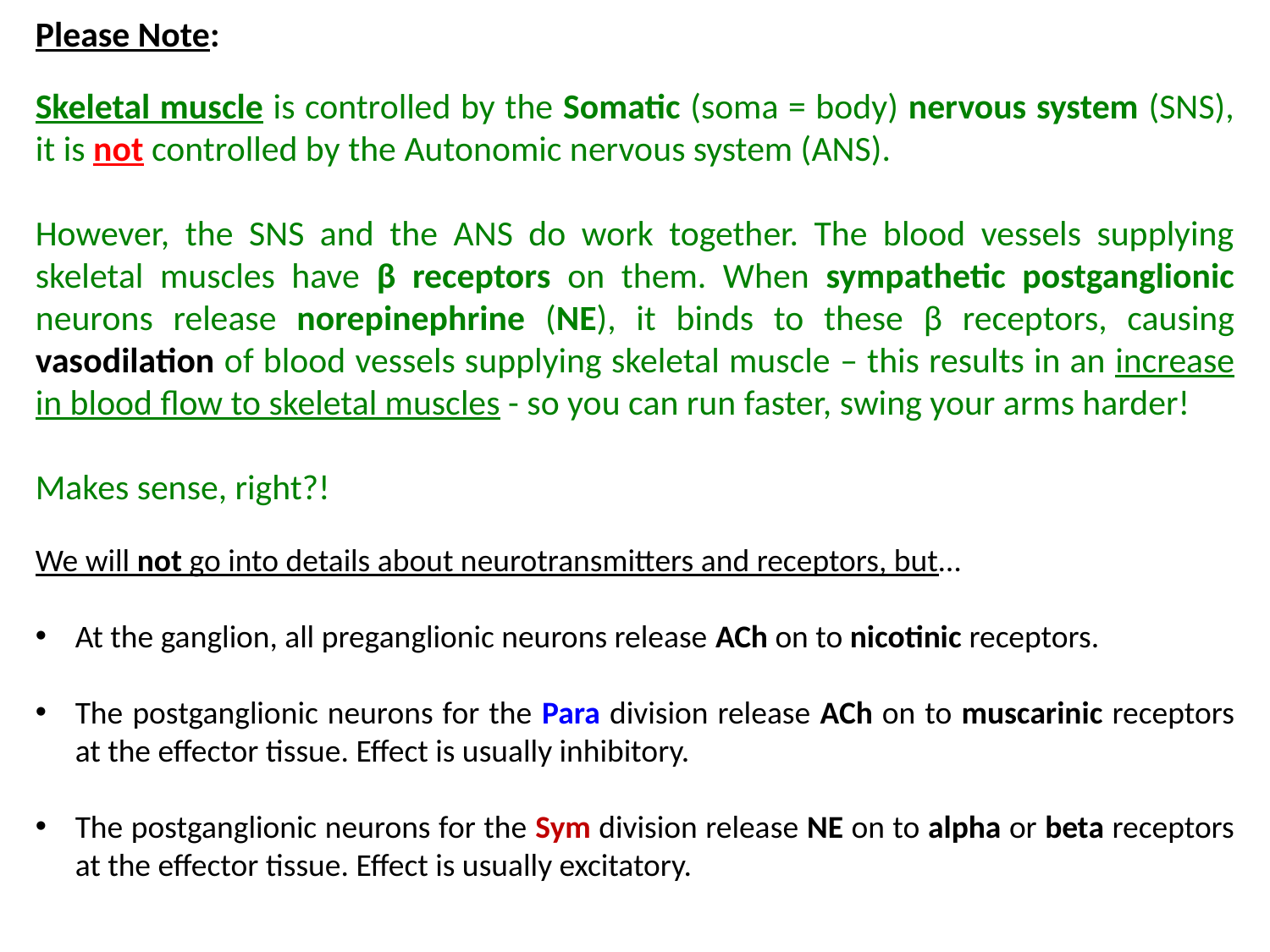

Please Note:

Skeletal muscle is controlled by the Somatic (soma = body) nervous system (SNS), it is not controlled by the Autonomic nervous system (ANS).

However, the SNS and the ANS do work together. The blood vessels supplying skeletal muscles have β receptors on them. When sympathetic postganglionic neurons release norepinephrine (NE), it binds to these β receptors, causing vasodilation of blood vessels supplying skeletal muscle – this results in an increase in blood flow to skeletal muscles - so you can run faster, swing your arms harder!

Makes sense, right?!
We will not go into details about neurotransmitters and receptors, but…

At the ganglion, all preganglionic neurons release ACh on to nicotinic receptors.

The postganglionic neurons for the Para division release ACh on to muscarinic receptors at the effector tissue. Effect is usually inhibitory.

The postganglionic neurons for the Sym division release NE on to alpha or beta receptors at the effector tissue. Effect is usually excitatory.